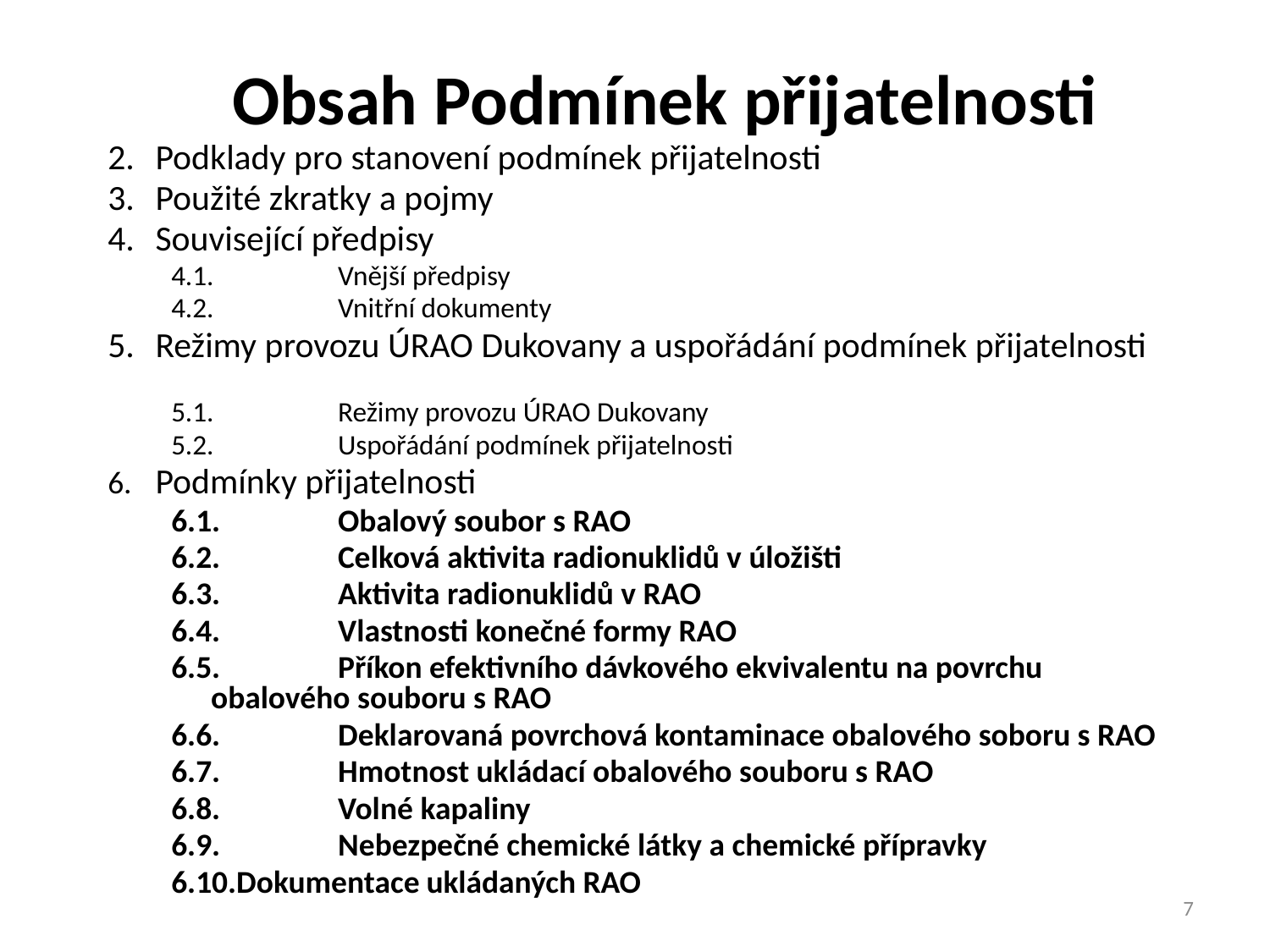

# Obsah Podmínek přijatelnosti
2.	Podklady pro stanovení podmínek přijatelnosti
3.	Použité zkratky a pojmy
4.	Související předpisy
4.1.	Vnější předpisy
4.2.	Vnitřní dokumenty
5.	Režimy provozu ÚRAO Dukovany a uspořádání podmínek přijatelnosti
5.1.	Režimy provozu ÚRAO Dukovany
5.2.	Uspořádání podmínek přijatelnosti
6.	Podmínky přijatelnosti
6.1.	Obalový soubor s RAO
6.2.	Celková aktivita radionuklidů v úložišti
6.3.	Aktivita radionuklidů v RAO
6.4.	Vlastnosti konečné formy RAO
6.5.	Příkon efektivního dávkového ekvivalentu na povrchu obalového souboru s RAO
6.6.	Deklarovaná povrchová kontaminace obalového soboru s RAO
6.7.	Hmotnost ukládací obalového souboru s RAO
6.8.	Volné kapaliny
6.9.	Nebezpečné chemické látky a chemické přípravky
6.10.Dokumentace ukládaných RAO
7